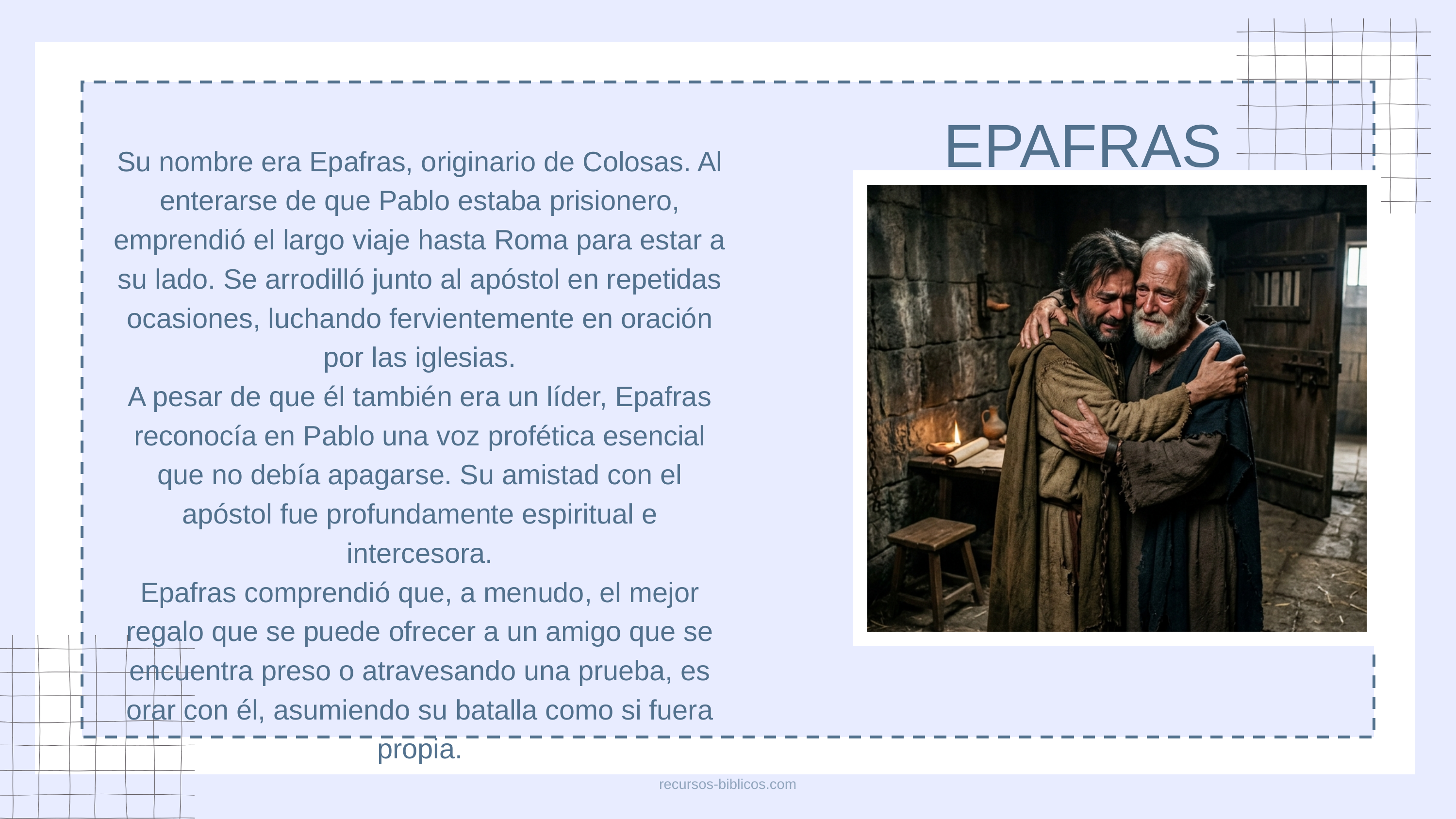

EPAFRAS
Su nombre era Epafras, originario de Colosas. Al enterarse de que Pablo estaba prisionero, emprendió el largo viaje hasta Roma para estar a su lado. Se arrodilló junto al apóstol en repetidas ocasiones, luchando fervientemente en oración por las iglesias.
A pesar de que él también era un líder, Epafras reconocía en Pablo una voz profética esencial que no debía apagarse. Su amistad con el apóstol fue profundamente espiritual e intercesora.
Epafras comprendió que, a menudo, el mejor regalo que se puede ofrecer a un amigo que se encuentra preso o atravesando una prueba, es orar con él, asumiendo su batalla como si fuera propia.

recursos-biblicos.com